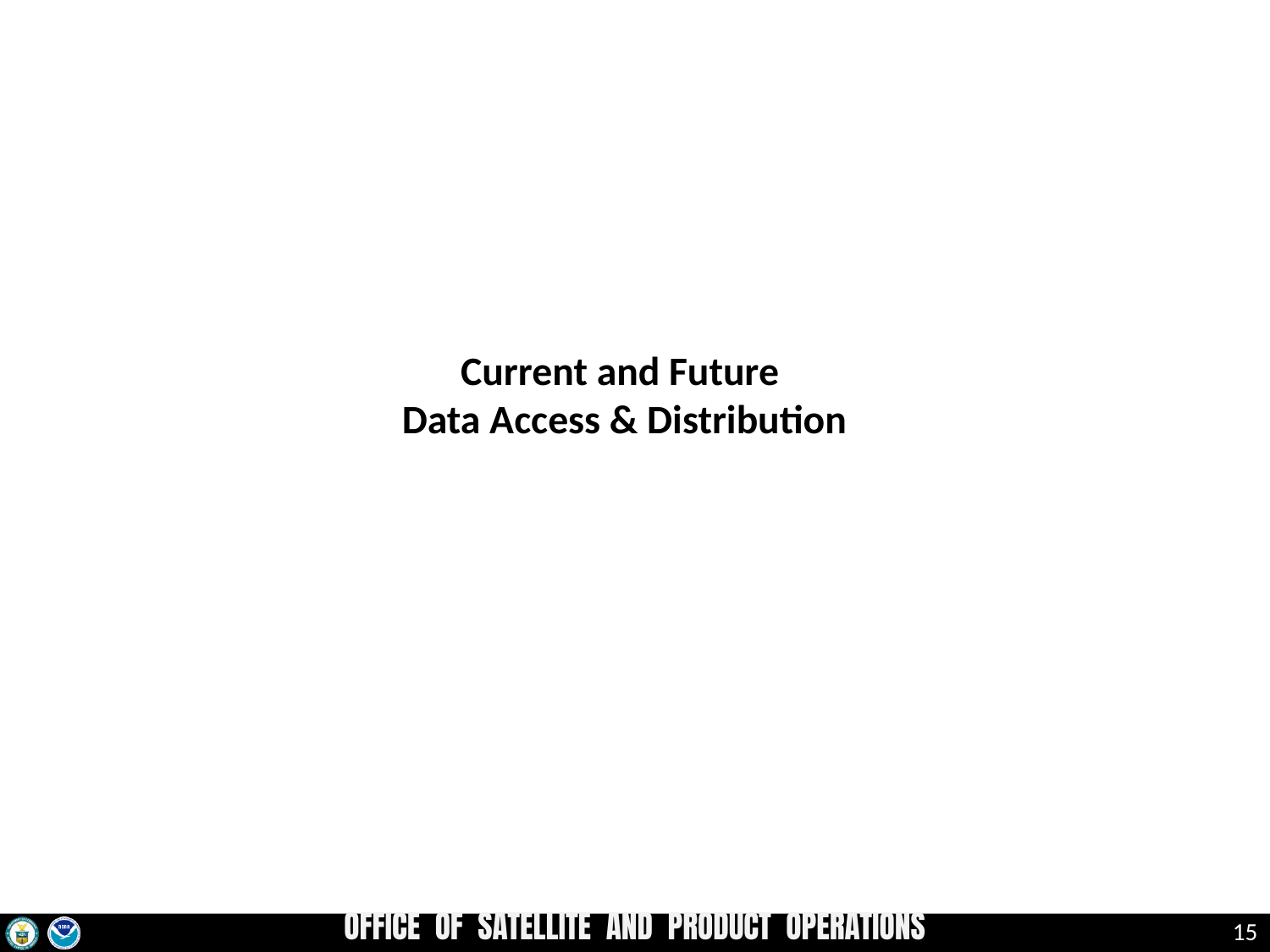

# Current and Future Data Access & Distribution